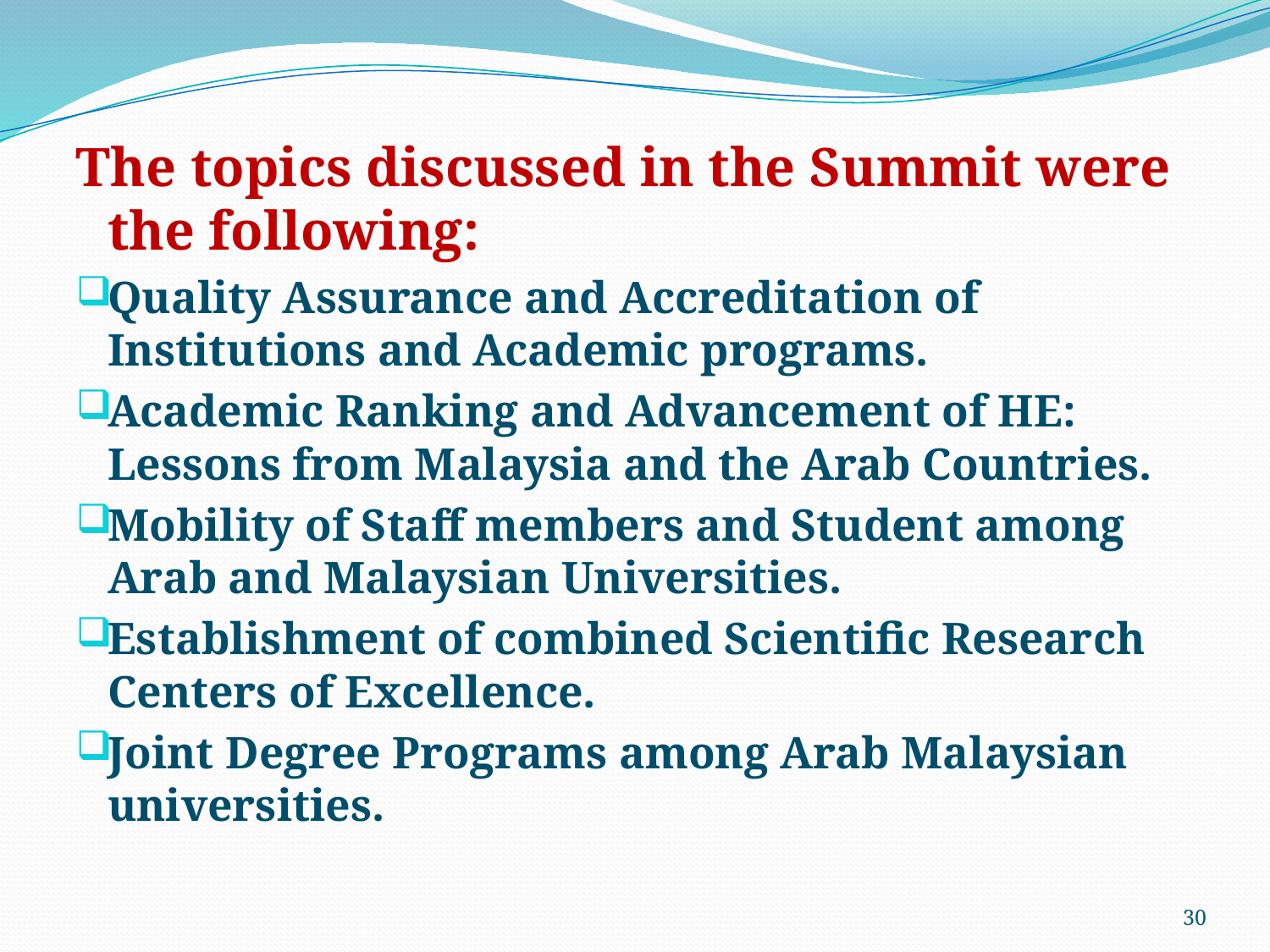

The topics discussed in the Summit were the following:
Quality Assurance and Accreditation of Institutions and Academic programs.
Academic Ranking and Advancement of HE: Lessons from Malaysia and the Arab Countries.
Mobility of Staff members and Student among Arab and Malaysian Universities.
Establishment of combined Scientific Research Centers of Excellence.
Joint Degree Programs among Arab Malaysian universities.

30